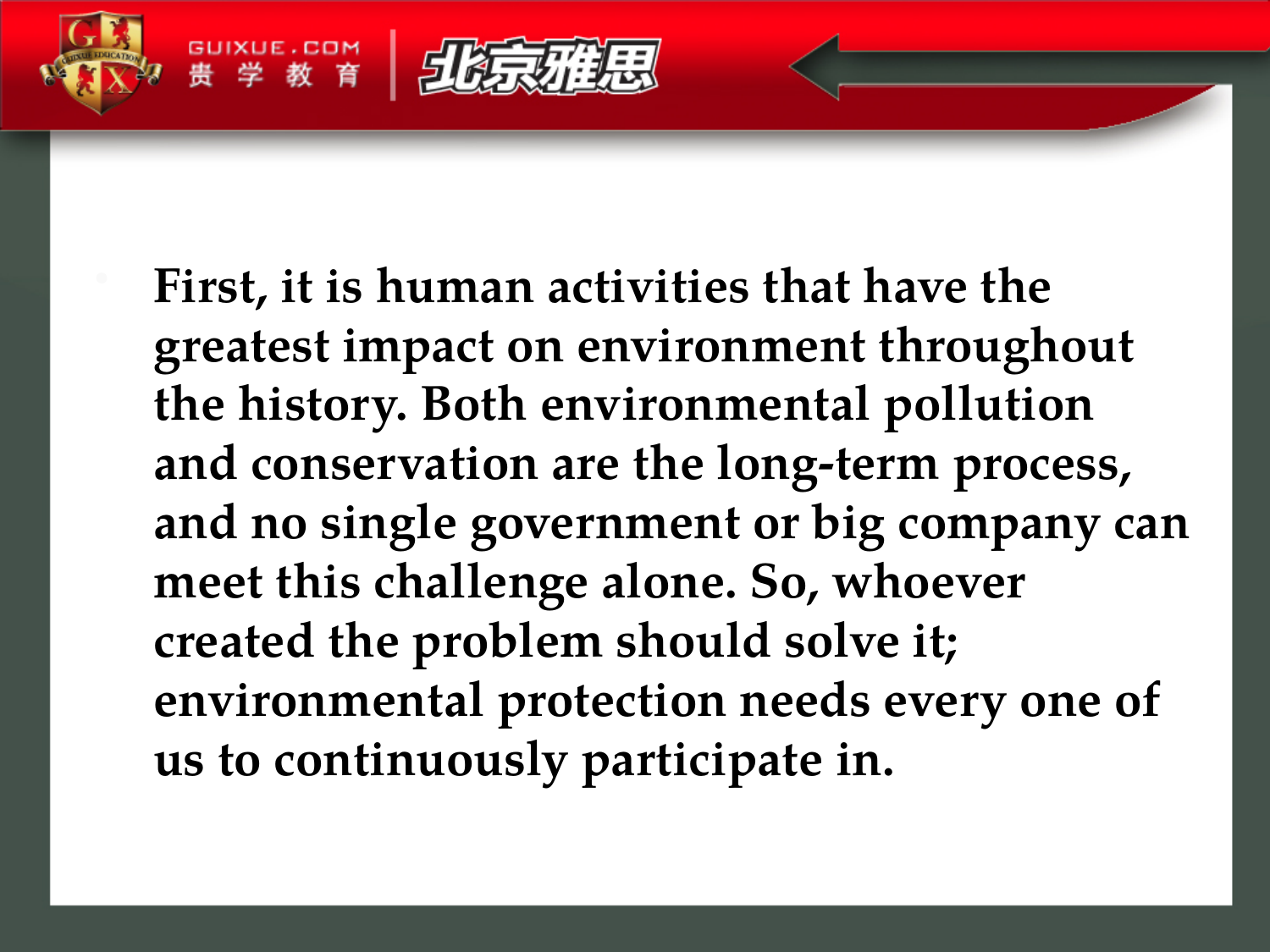

First, it is human activities that have the greatest impact on environment throughout the history. Both environmental pollution and conservation are the long-term process, and no single government or big company can meet this challenge alone. So, whoever created the problem should solve it; environmental protection needs every one of us to continuously participate in.